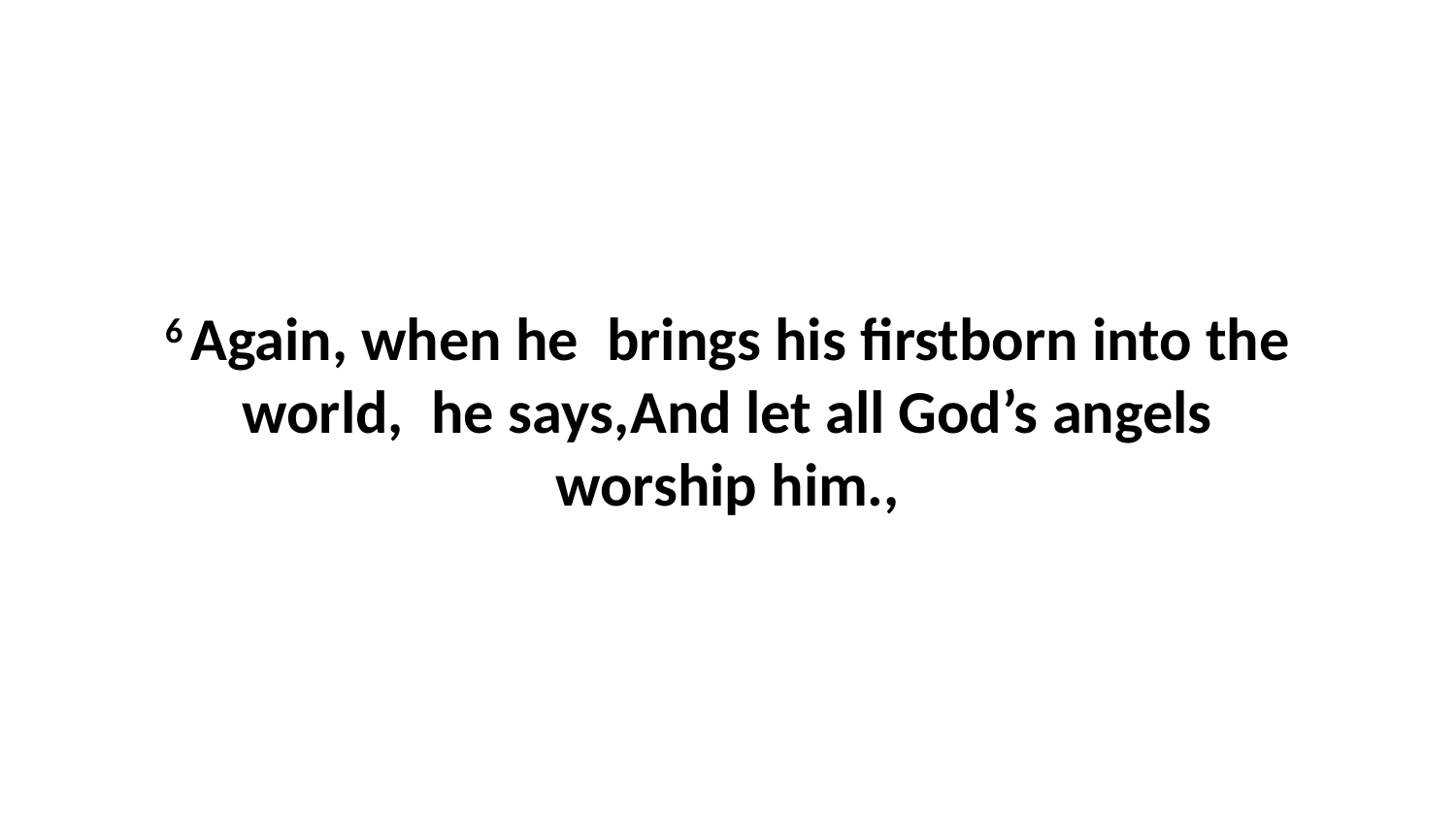

6 Again, when he  brings his firstborn into the world,  he says,And let all God’s angels worship him.,